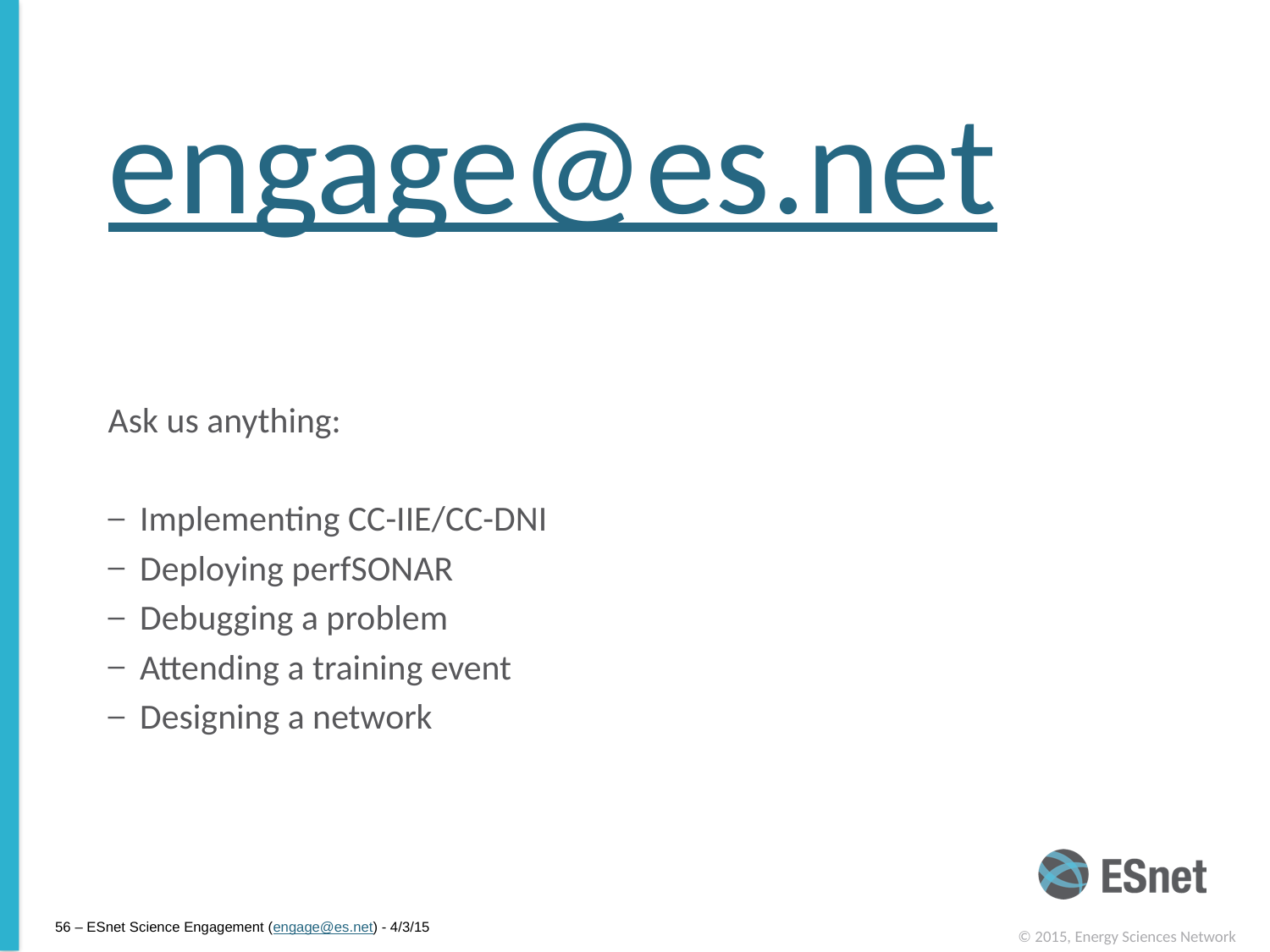

engage@es.net

Ask us anything:

Implementing CC-IIE/CC-DNI
Deploying perfSONAR
Debugging a problem
Attending a training event
Designing a network

56 – ESnet Science Engagement (engage@es.net) - 4/3/15
© 2015, Energy Sciences Network